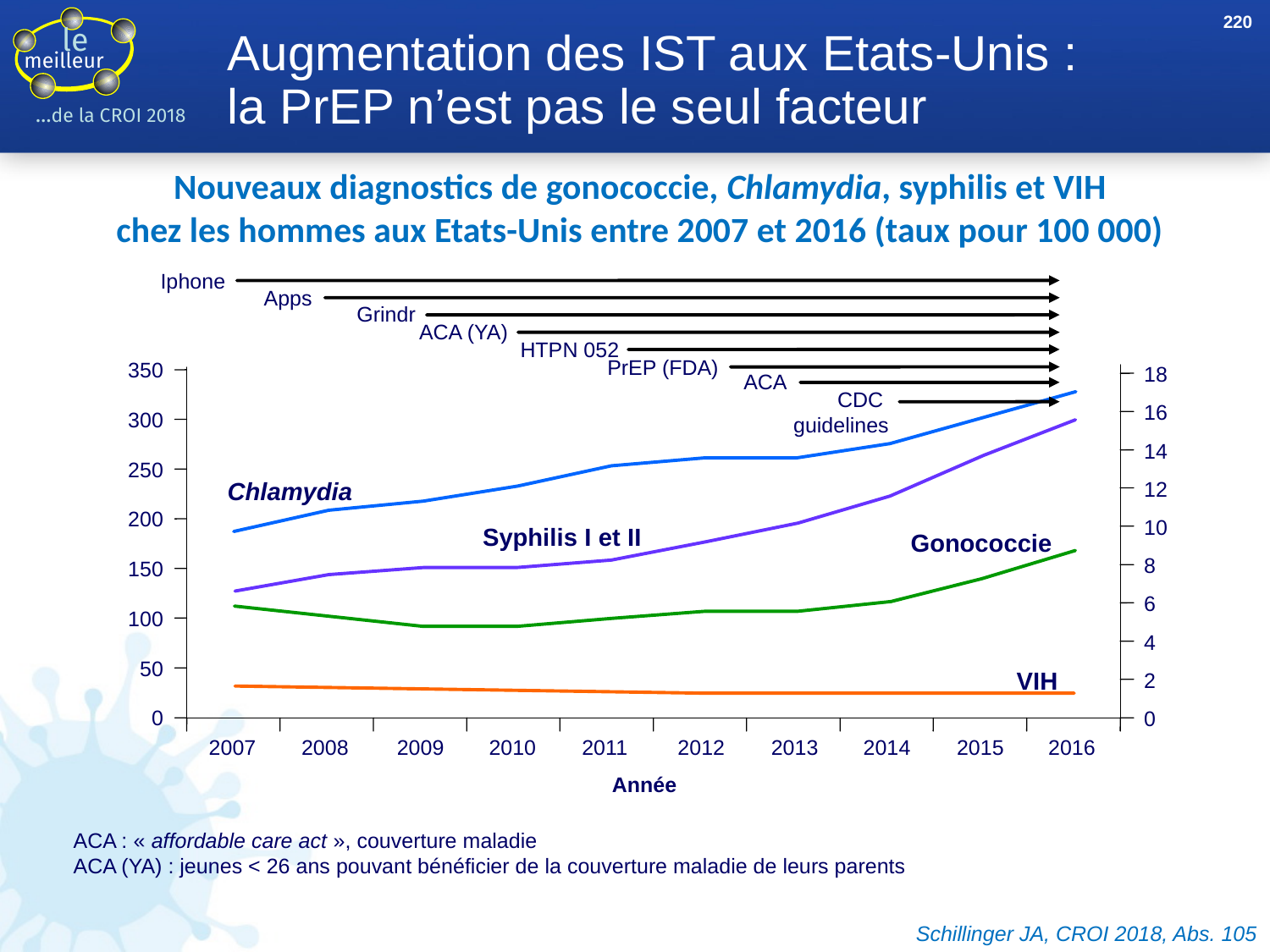

220
# Augmentation des IST aux Etats-Unis : la PrEP n’est pas le seul facteur
Nouveaux diagnostics de gonococcie, Chlamydia, syphilis et VIH
chez les hommes aux Etats-Unis entre 2007 et 2016 (taux pour 100 000)
Iphone
Apps

Grindr
ACA (YA)
HTPN 052
PrEP (FDA)
350
18
ACA
CDC
guidelines
16
300
14
250
12
Chlamydia
200
10
Syphilis I et II
Gonococcie
8
150
6
100
4
50
VIH
2
0
0
2007
2008
2009
2010
2011
2012
2013
2014
2015
2016
Année
ACA : « affordable care act », couverture maladie
ACA (YA) : jeunes < 26 ans pouvant bénéficier de la couverture maladie de leurs parents
Schillinger JA, CROI 2018, Abs. 105